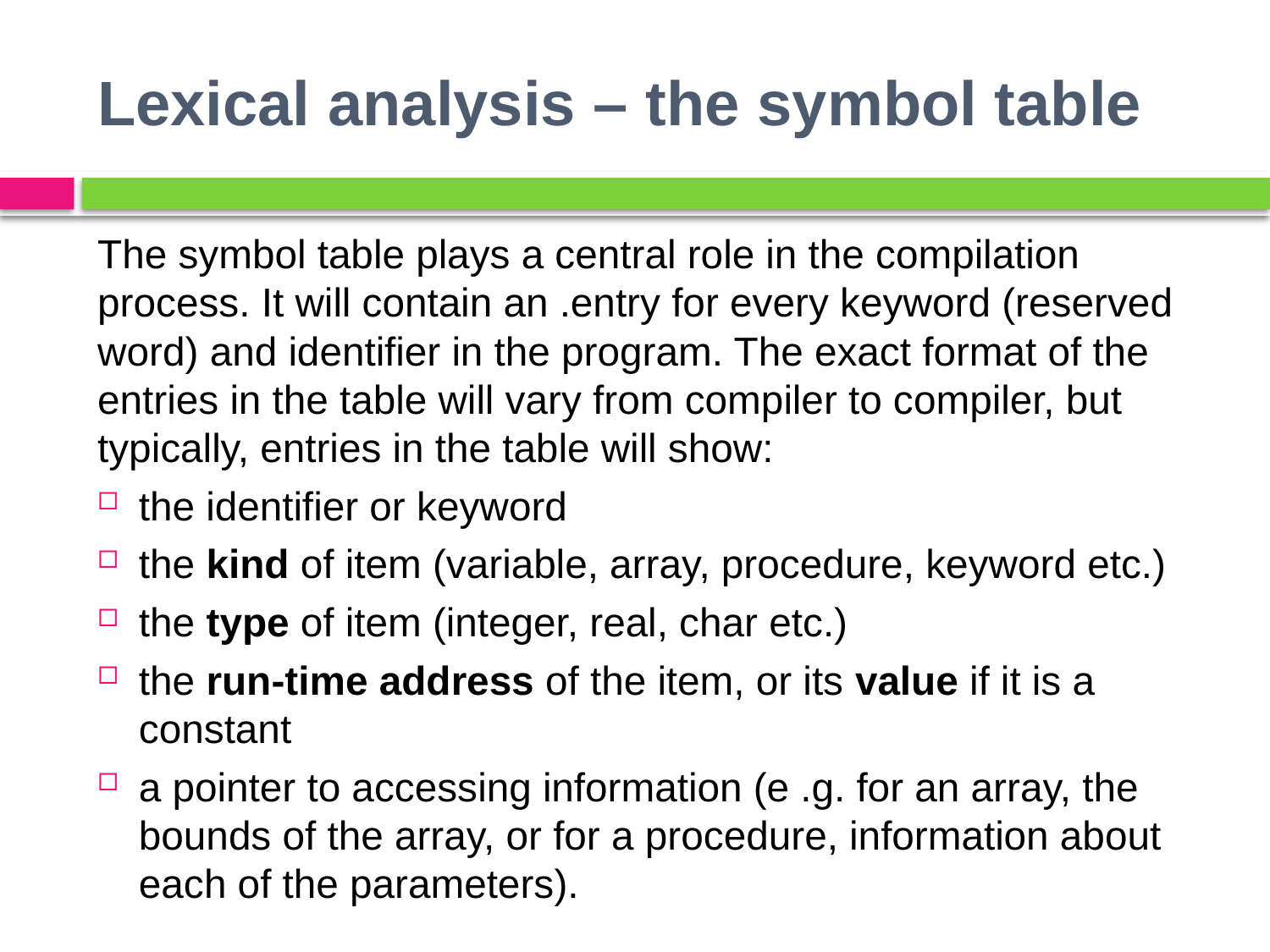

# Lexical analysis – the symbol table
The symbol table plays a central role in the compilation process. It will contain an .entry for every keyword (reserved word) and identifier in the program. The exact format of the entries in the table will vary from compiler to compiler, but typically, entries in the table will show:
the identifier or keyword
the kind of item (variable, array, procedure, keyword etc.)
the type of item (integer, real, char etc.)
the run-time address of the item, or its value if it is a constant
a pointer to accessing information (e .g. for an array, the bounds of the array, or for a procedure, information about each of the parameters).